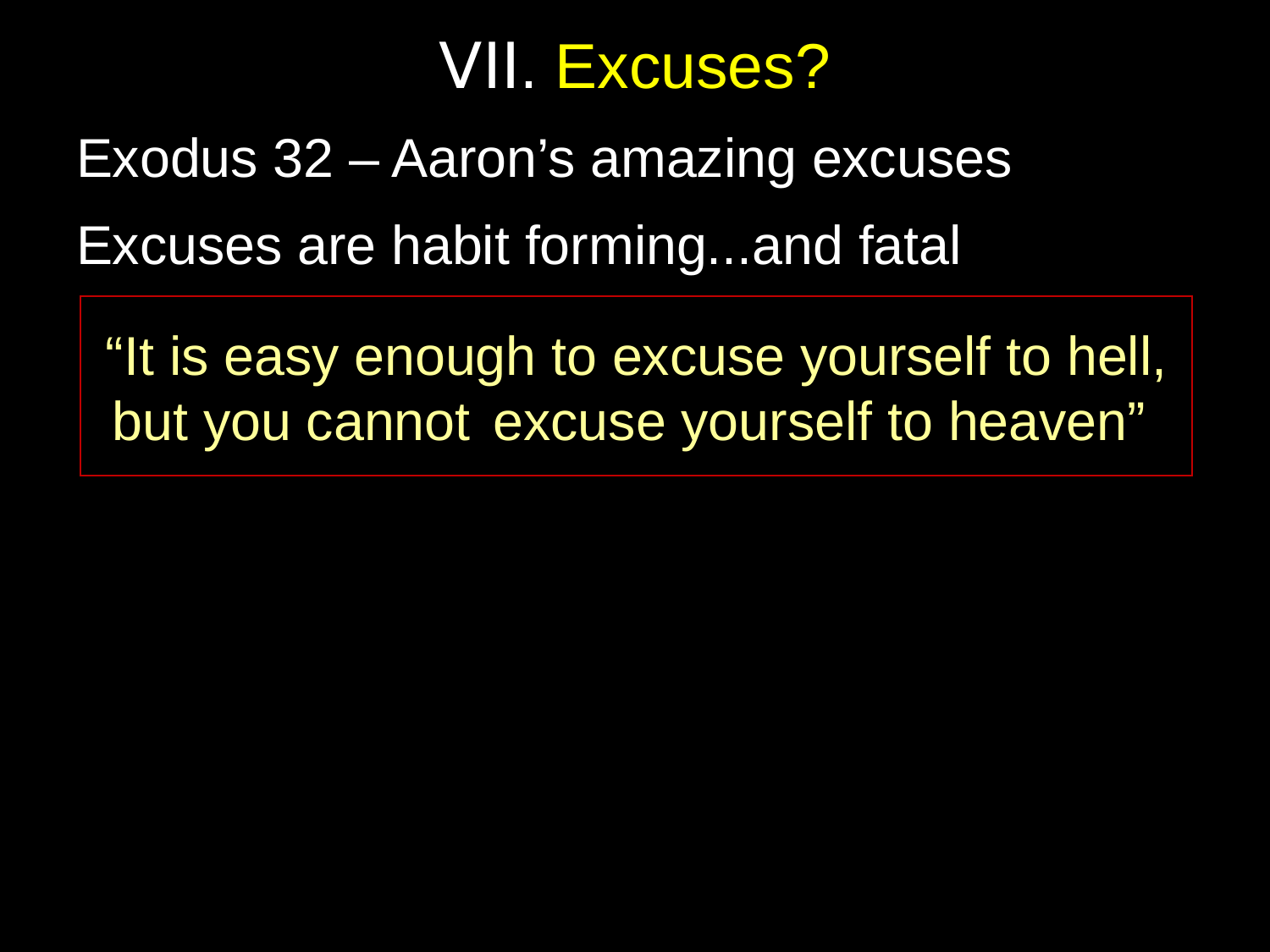

# VII. Excuses?
Exodus 32 – Aaron’s amazing excuses
Excuses are habit forming...and fatal

“It is easy enough to excuse yourself to hell, but you cannot 	excuse yourself to heaven”